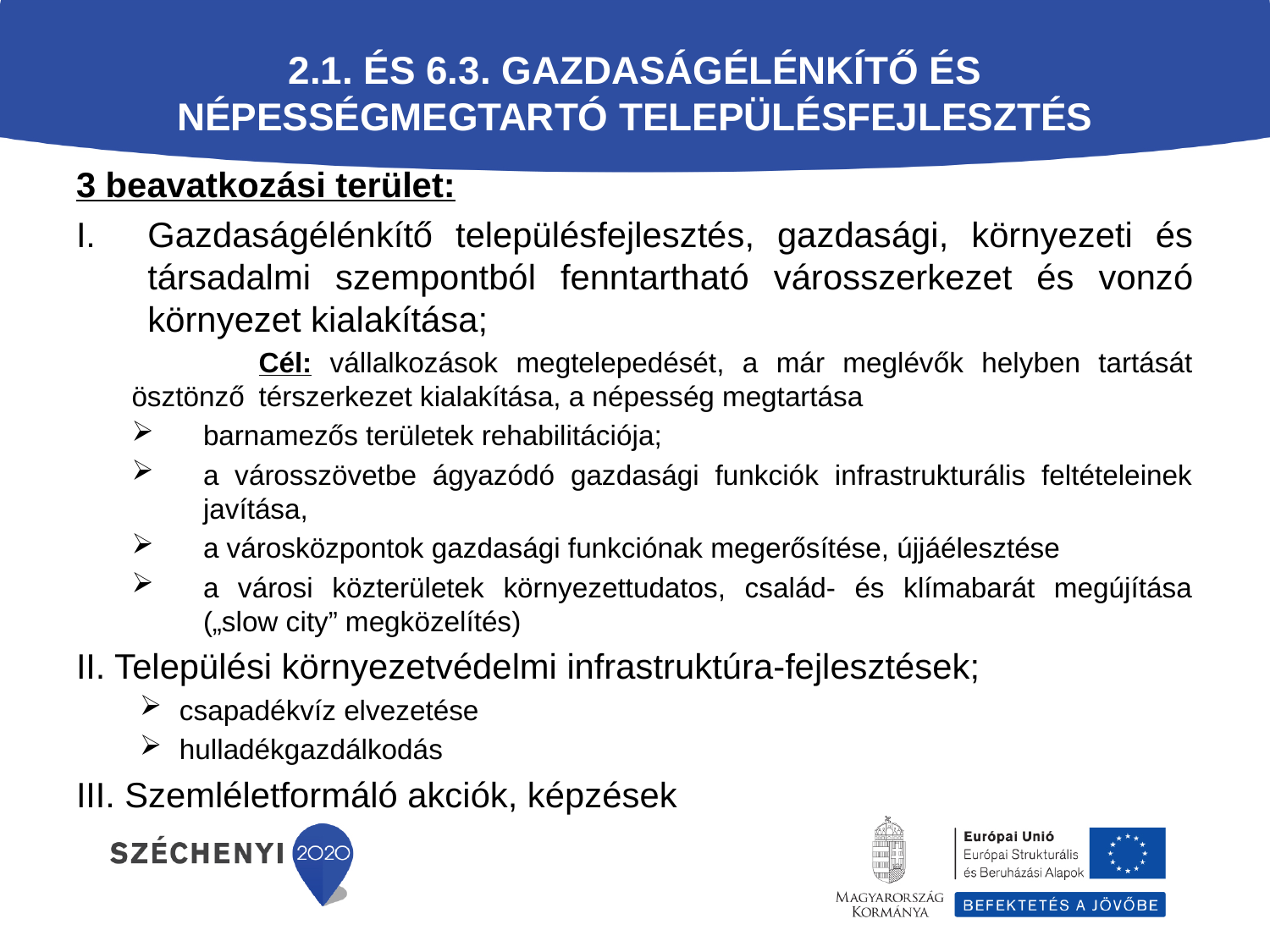

# 2.1. és 6.3. Gazdaságélénkítő és népességmegtartó településfejlesztés
3 beavatkozási terület:
Gazdaságélénkítő településfejlesztés, gazdasági, környezeti és társadalmi szempontból fenntartható városszerkezet és vonzó környezet kialakítása;
	Cél: vállalkozások megtelepedését, a már meglévők helyben tartását ösztönző 	térszerkezet kialakítása, a népesség megtartása
barnamezős területek rehabilitációja;
a városszövetbe ágyazódó gazdasági funkciók infrastrukturális feltételeinek javítása,
a városközpontok gazdasági funkciónak megerősítése, újjáélesztése
a városi közterületek környezettudatos, család- és klímabarát megújítása („slow city” megközelítés)
II. Települési környezetvédelmi infrastruktúra-fejlesztések;
csapadékvíz elvezetése
hulladékgazdálkodás
III. Szemléletformáló akciók, képzések